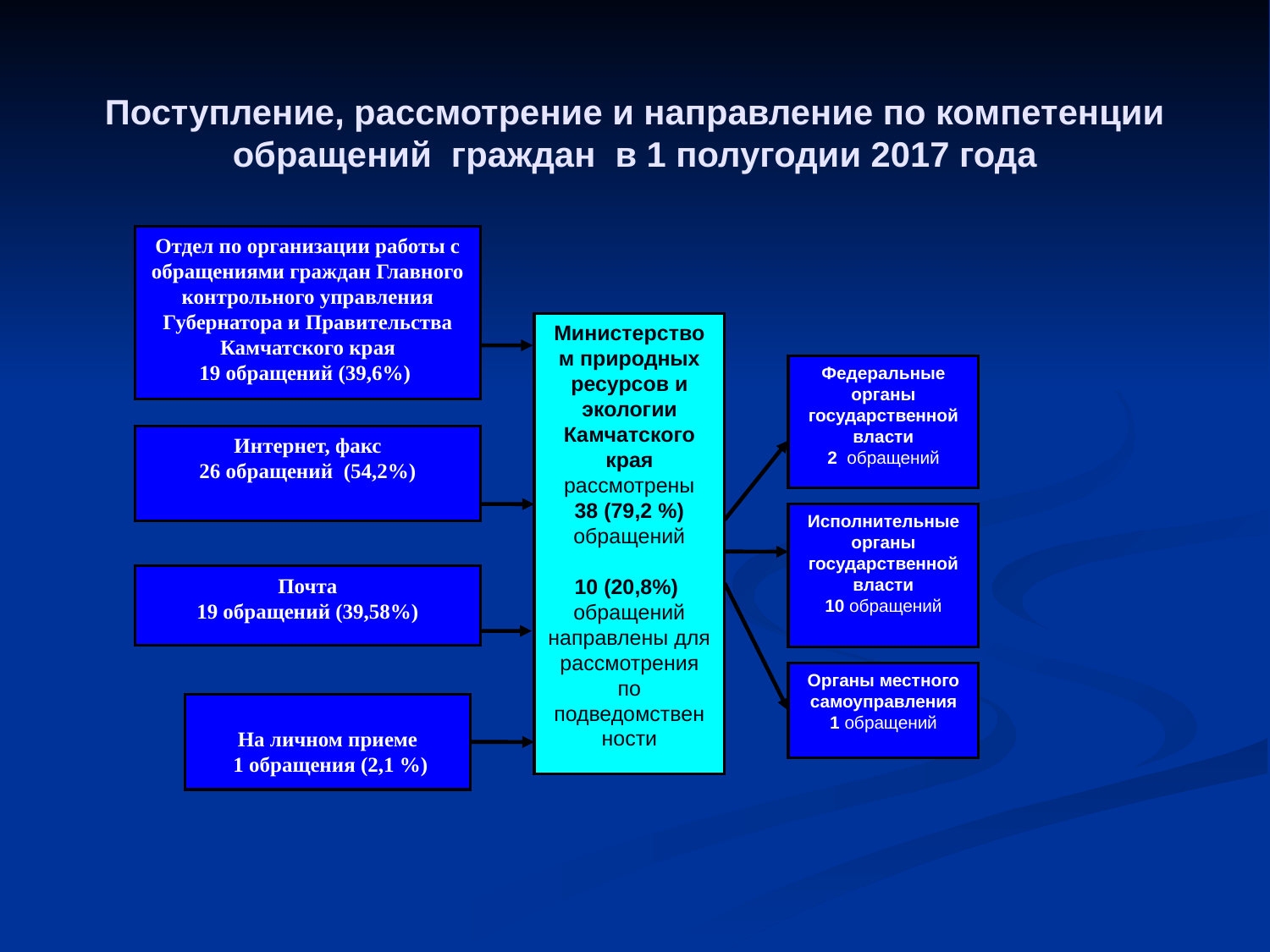

# Поступление, рассмотрение и направление по компетенции обращений  граждан  в 1 полугодии 2017 года

Отдел по организации работы с обращениями граждан Главного контрольного управления Губернатора и Правительства Камчатского края
19 обращений (39,6%)

Министерством природных ресурсов и экологии Камчатского края рассмотрены
38 (79,2 %) обращений

10 (20,8%)
обращений направлены для рассмотрения по подведомствен
ности

Федеральные органы государственной власти
2  обращений

Исполнительные органы государственной власти
10 обращений

Органы местного самоуправления
1 обращений

На личном приеме
 1 обращения (2,1 %)

Интернет, факс
26 обращений  (54,2%)

Почта
19 обращений (39,58%)